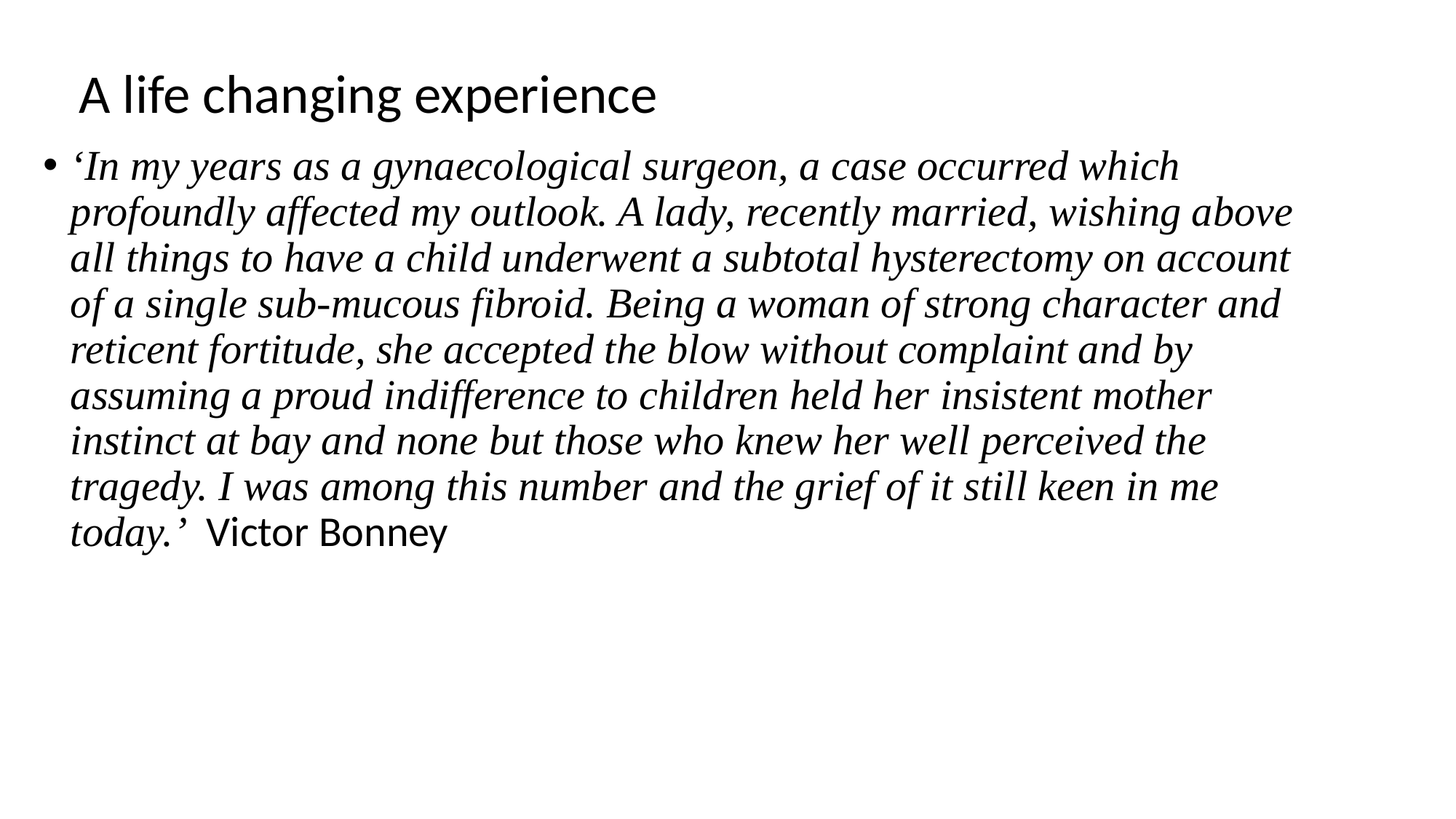

# A life changing experience
‘In my years as a gynaecological surgeon, a case occurred which profoundly affected my outlook. A lady, recently married, wishing above all things to have a child underwent a subtotal hysterectomy on account of a single sub-mucous fibroid. Being a woman of strong character and reticent fortitude, she accepted the blow without complaint and by assuming a proud indifference to children held her insistent mother instinct at bay and none but those who knew her well perceived the tragedy. I was among this number and the grief of it still keen in me today.’  Victor Bonney